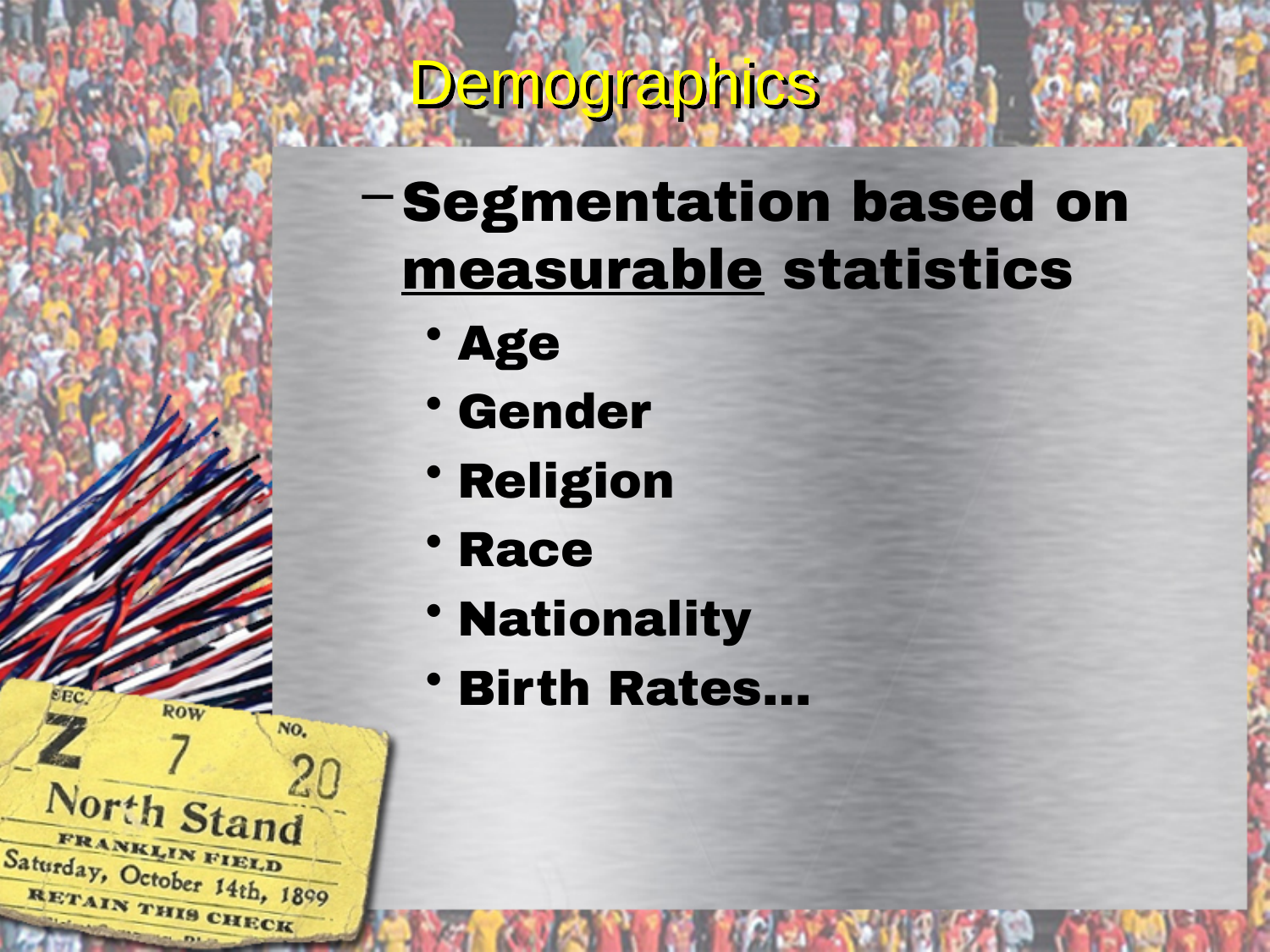

# Demographics
Segmentation based on measurable statistics
Age
Gender
Religion
Race
Nationality
Birth Rates…